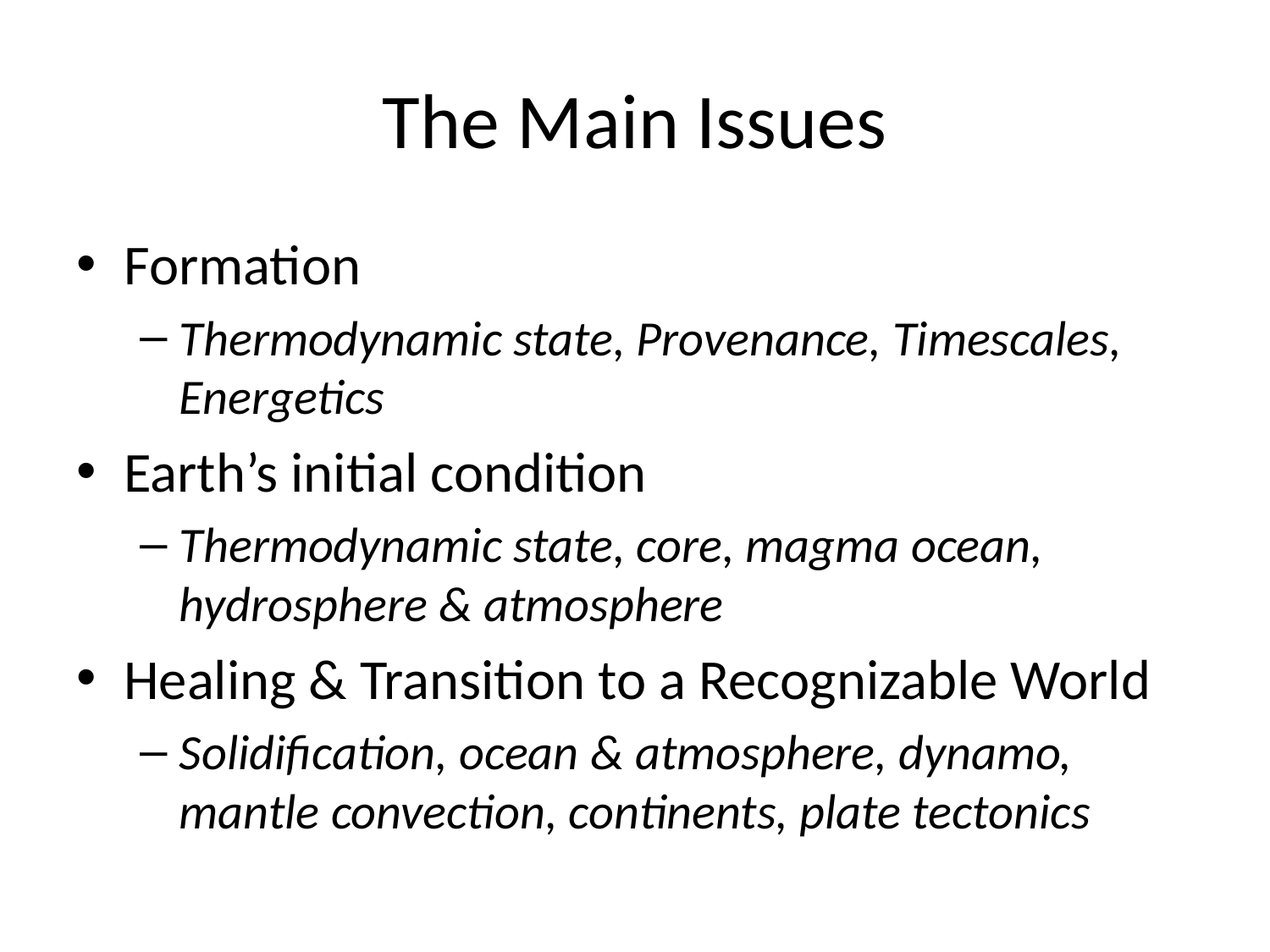

# The Main Issues
Formation
Thermodynamic state, Provenance, Timescales, Energetics
Earth’s initial condition
Thermodynamic state, core, magma ocean, hydrosphere & atmosphere
Healing & Transition to a Recognizable World
Solidification, ocean & atmosphere, dynamo, mantle convection, continents, plate tectonics